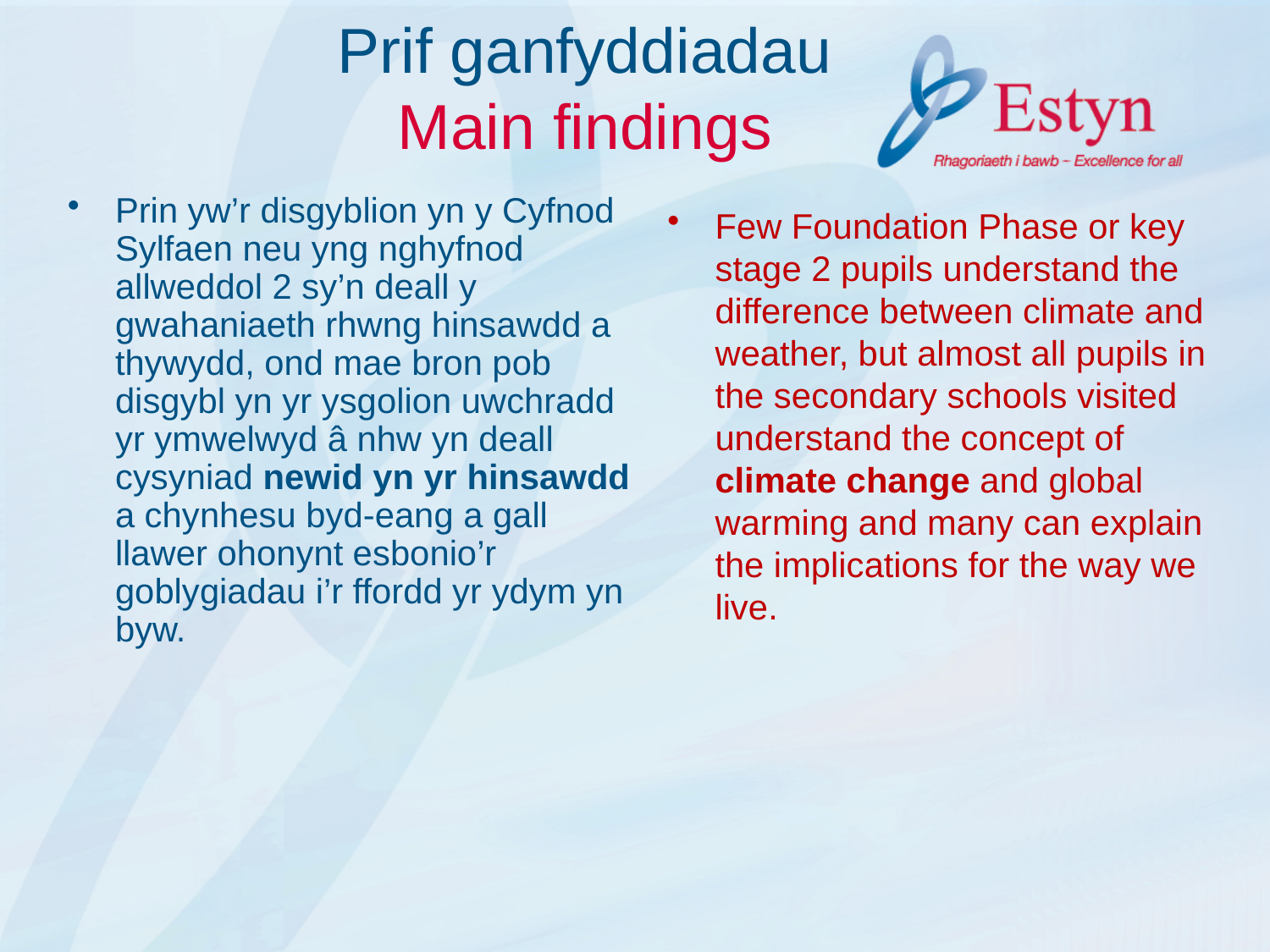

# Prif ganfyddiadau Main findings
Prin yw’r disgyblion yn y Cyfnod Sylfaen neu yng nghyfnod allweddol 2 sy’n deall y gwahaniaeth rhwng hinsawdd a thywydd, ond mae bron pob disgybl yn yr ysgolion uwchradd yr ymwelwyd â nhw yn deall cysyniad newid yn yr hinsawdd a chynhesu byd-eang a gall llawer ohonynt esbonio’r goblygiadau i’r ffordd yr ydym yn byw.

Few Foundation Phase or key stage 2 pupils understand the difference between climate and weather, but almost all pupils in the secondary schools visited understand the concept of climate change and global warming and many can explain the implications for the way we live.